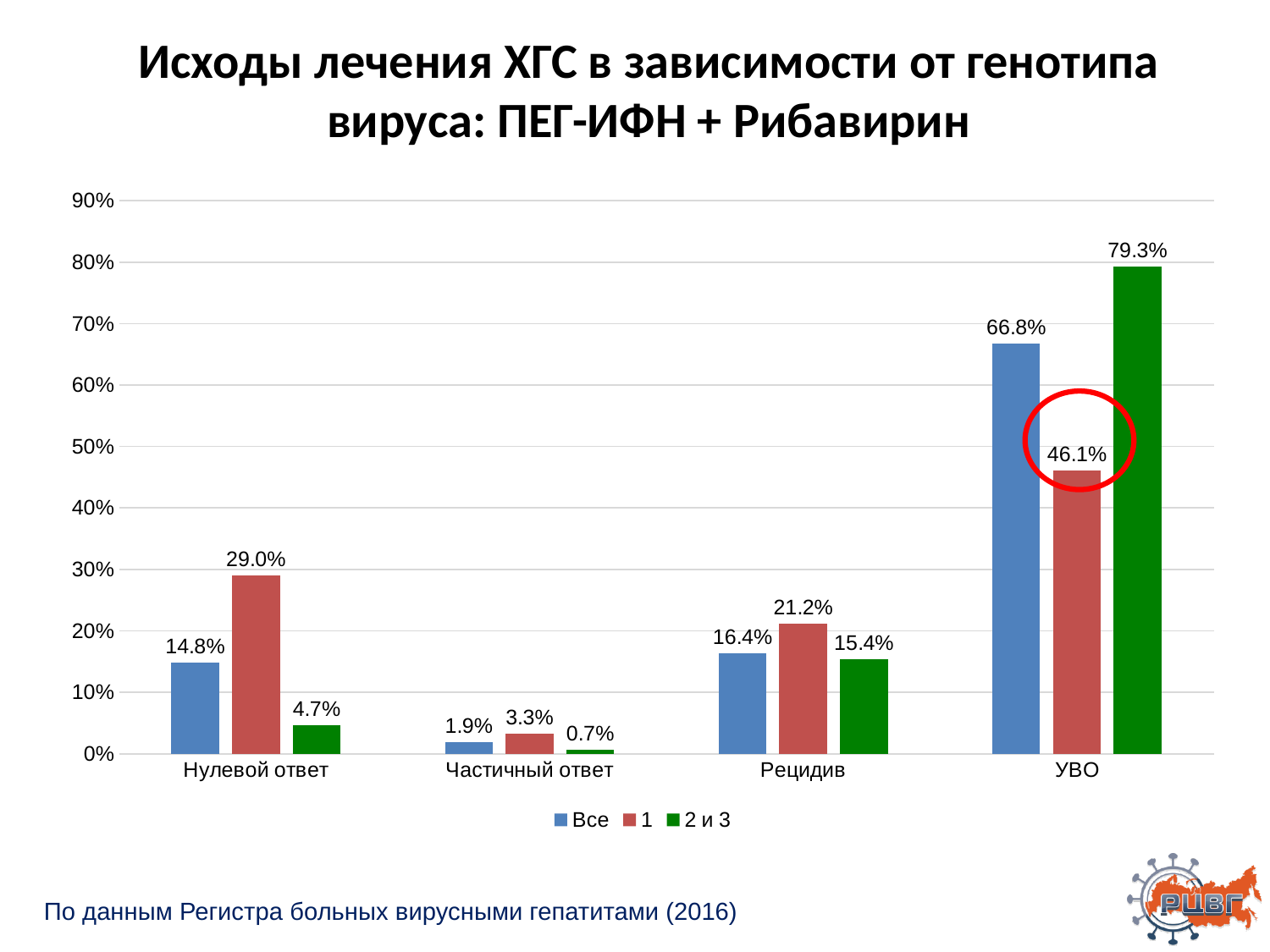

# Исходы лечения ХГС в зависимости от генотипа вируса: ПЕГ-ИФН + Рибавирин

### Chart

| Category | Все | 1 | 2 и 3 |
|---|---|---|---|
| Нулевой ответ | 0.1480000000000001 | 0.2897959183673469 | 0.04682274247491639 |
| Частичный ответ | 0.019000000000000013 | 0.032653061224489806 | 0.0066889632107023445 |
| Рецидив | 0.164 | 0.21224489795918378 | 0.15384615384615402 |
| УВО | 0.6680000000000007 | 0.46122448979591857 | 0.7926421404682275 |
По данным Регистра больных вирусными гепатитами (2016)